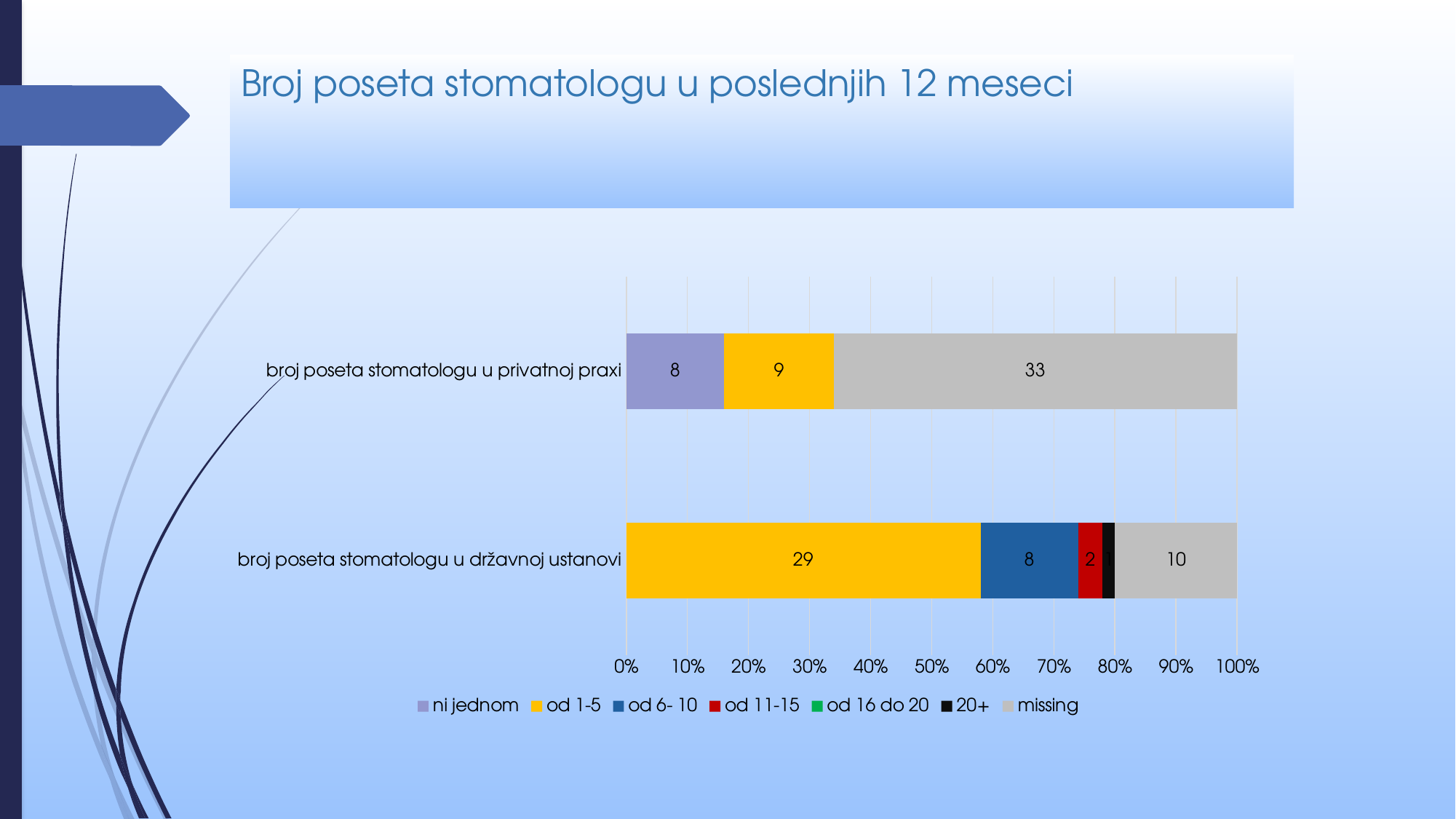

# Broj poseta stomatologu u poslednjih 12 meseci

### Chart

| Category | ni jednom | od 1-5 | od 6- 10 | od 11-15 | od 16 do 20 | 20+ | missing |
|---|---|---|---|---|---|---|---|
| broj poseta stomatologu u državnoj ustanovi | None | 29.0 | 8.0 | 2.0 | None | 1.0 | 10.0 |
| broj poseta stomatologu u privatnoj praxi | 8.0 | 9.0 | None | None | None | None | 33.0 |